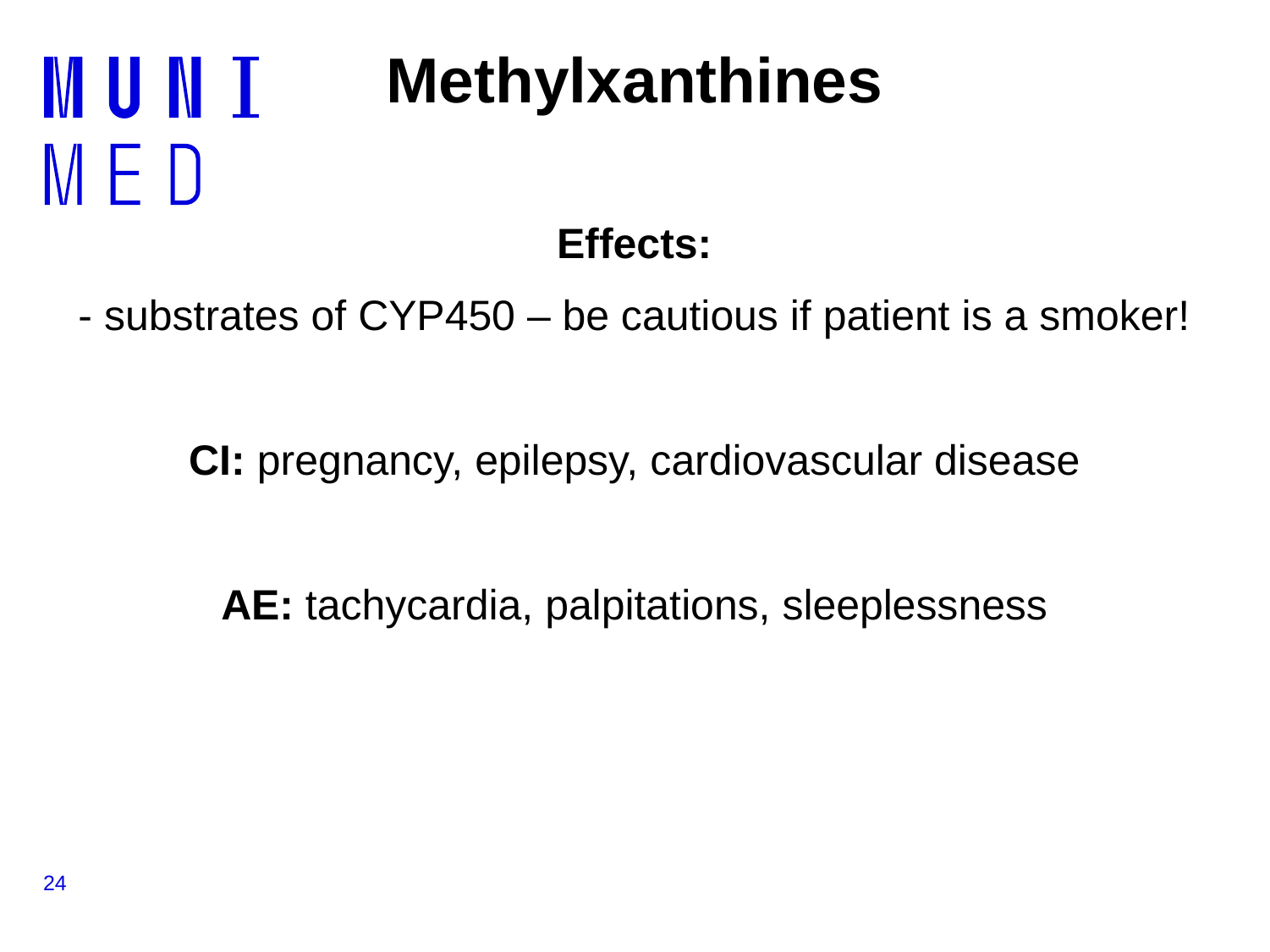

# Methylxanthines
Effects:
- substrates of CYP450 – be cautious if patient is a smoker!

CI: pregnancy, epilepsy, cardiovascular disease

AE: tachycardia, palpitations, sleeplessness
24